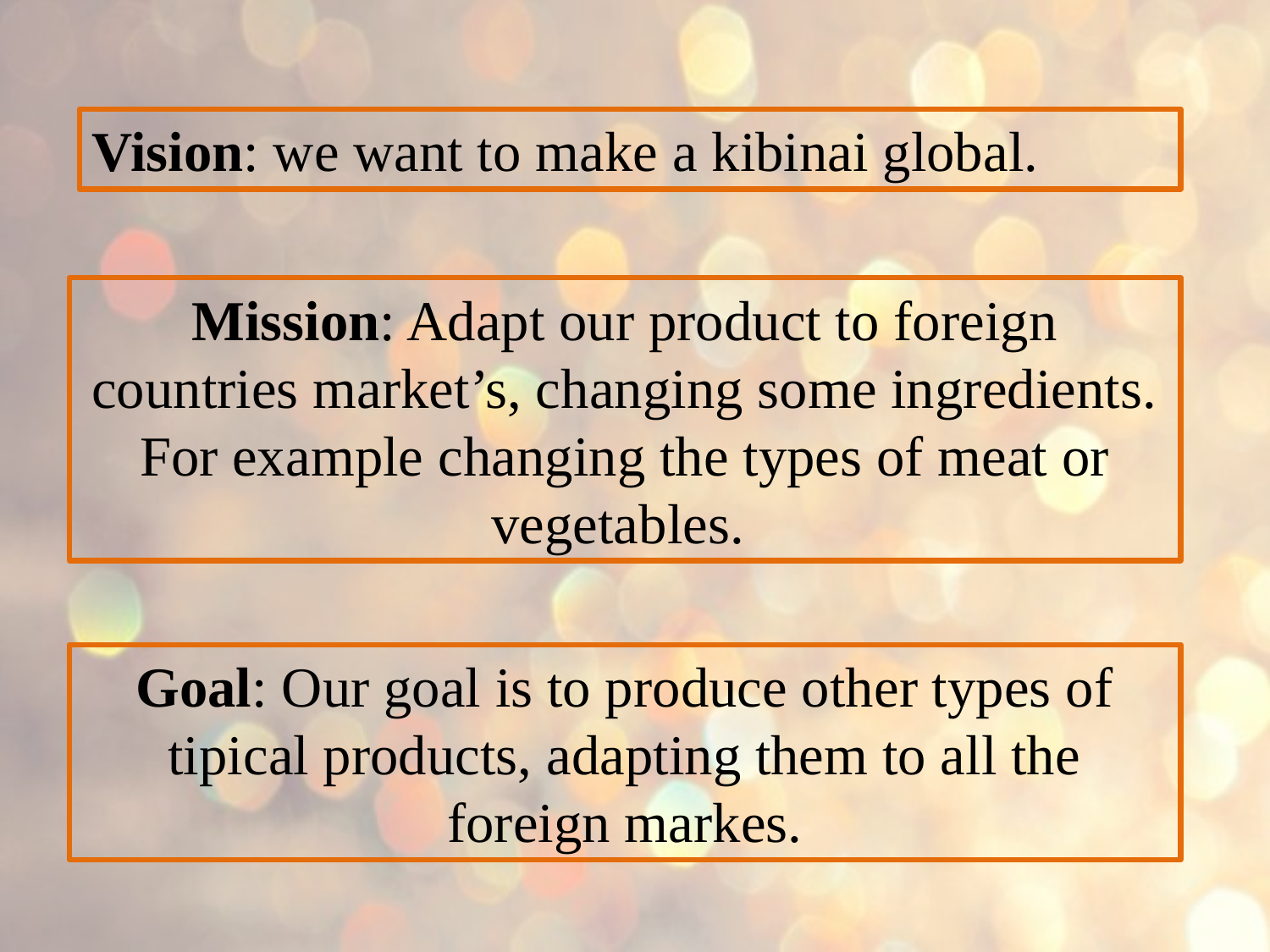

Vision: we want to make a kibinai global.
Mission: Adapt our product to foreign countries market’s, changing some ingredients. For example changing the types of meat or vegetables.
Goal: Our goal is to produce other types of tipical products, adapting them to all the foreign markes.